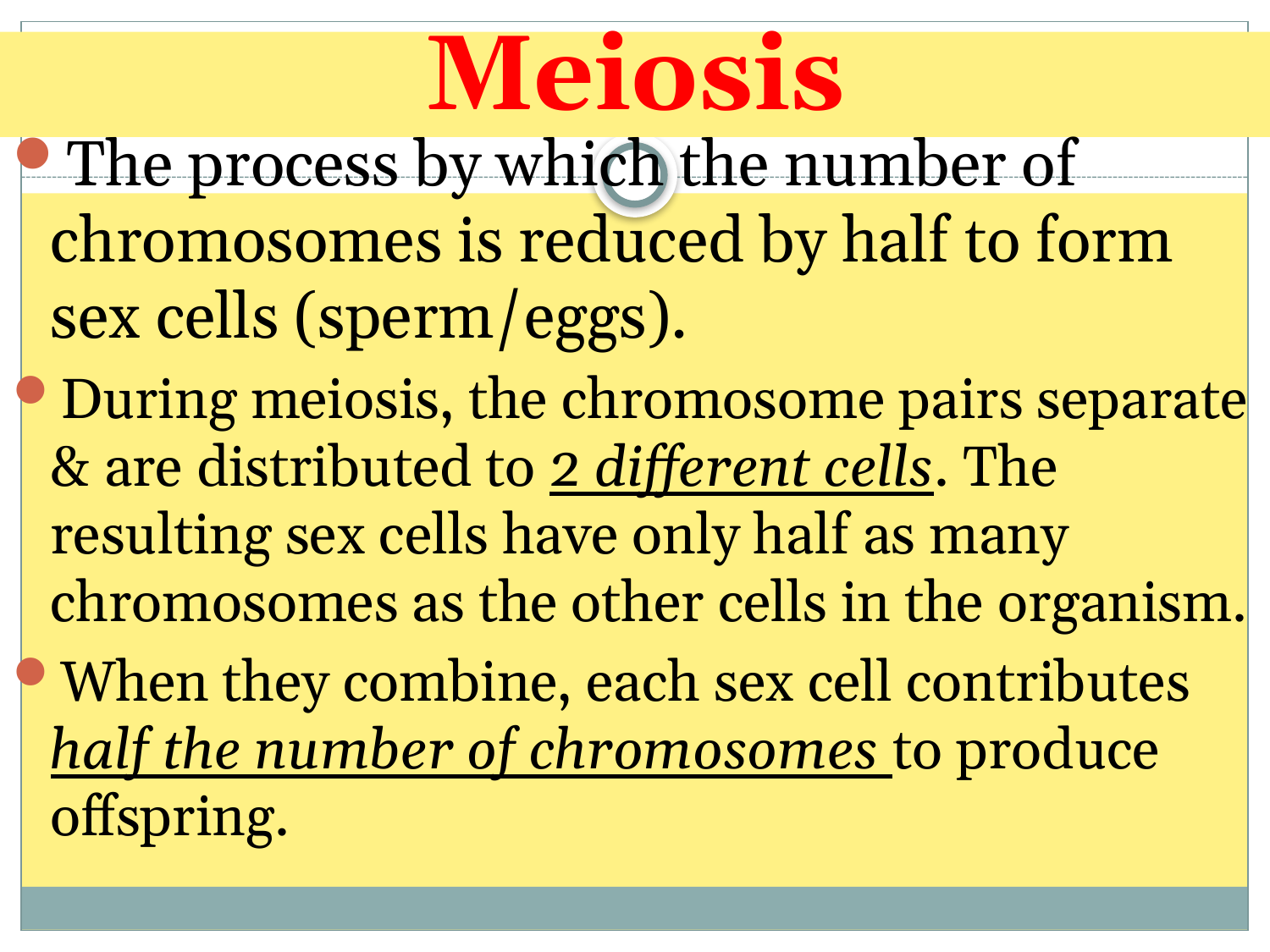

# Meiosis
The process by which the number of chromosomes is reduced by half to form sex cells (sperm/eggs).
During meiosis, the chromosome pairs separate & are distributed to 2 different cells. The resulting sex cells have only half as many chromosomes as the other cells in the organism.
When they combine, each sex cell contributes half the number of chromosomes to produce offspring.